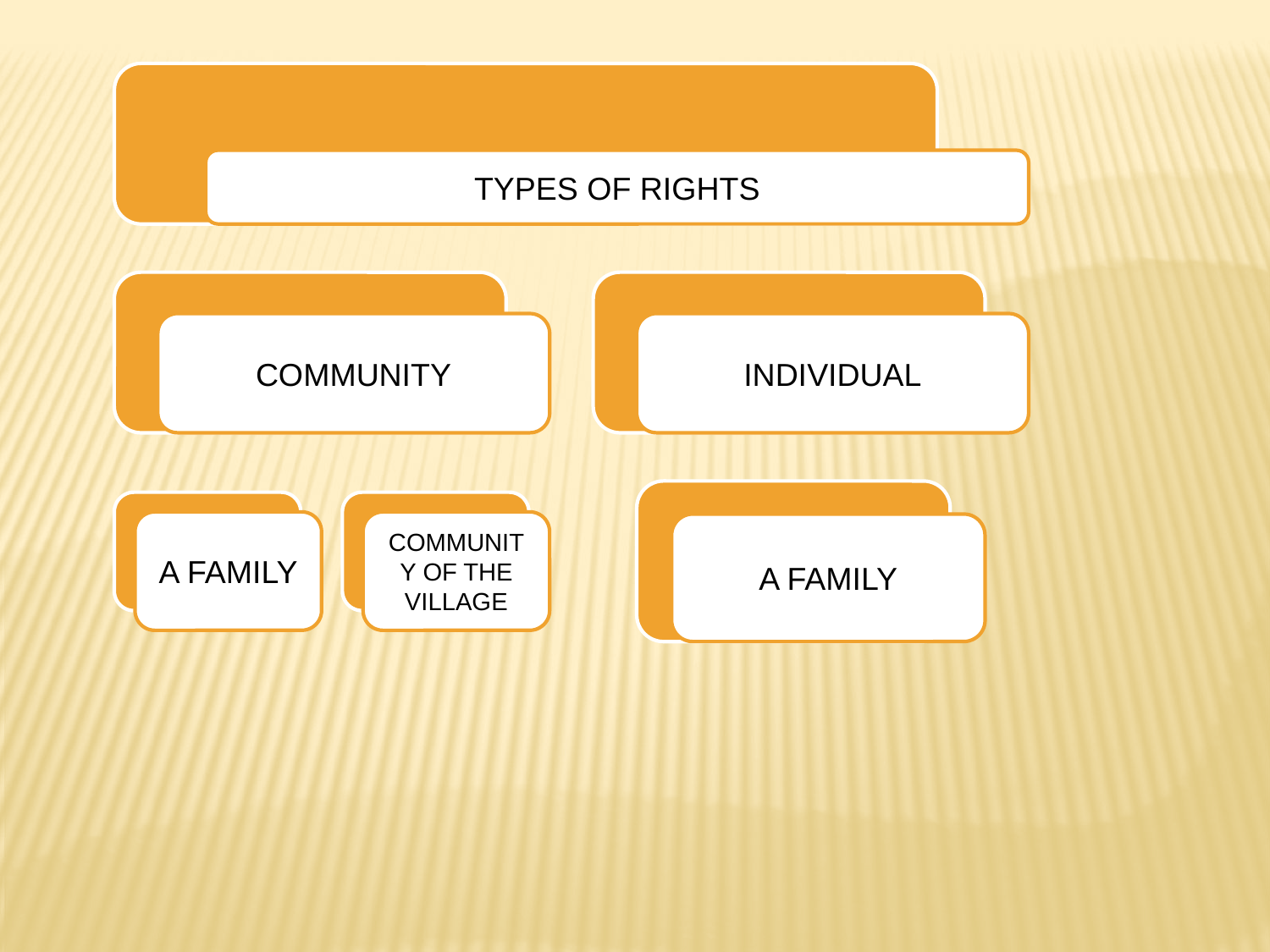

TYPES OF RIGHTS
COMMUNITY
A FAMILY
COMMUNITY OF THE VILLAGE
INDIVIDUAL
A FAMILY